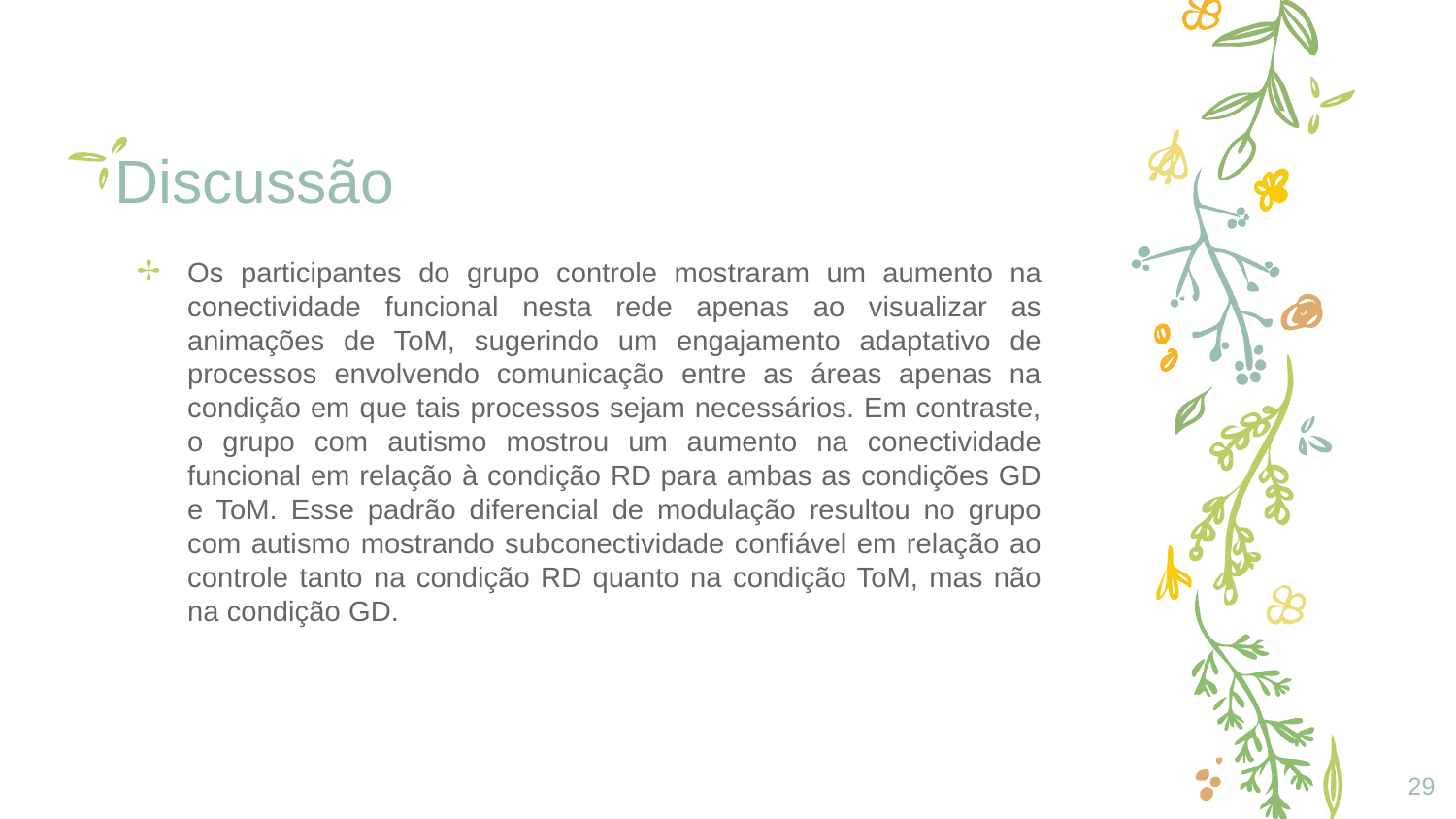

# Discussão
Os participantes do grupo controle mostraram um aumento na conectividade funcional nesta rede apenas ao visualizar as animações de ToM, sugerindo um engajamento adaptativo de processos envolvendo comunicação entre as áreas apenas na condição em que tais processos sejam necessários. Em contraste, o grupo com autismo mostrou um aumento na conectividade funcional em relação à condição RD para ambas as condições GD e ToM. Esse padrão diferencial de modulação resultou no grupo com autismo mostrando subconectividade confiável em relação ao controle tanto na condição RD quanto na condição ToM, mas não na condição GD.
29